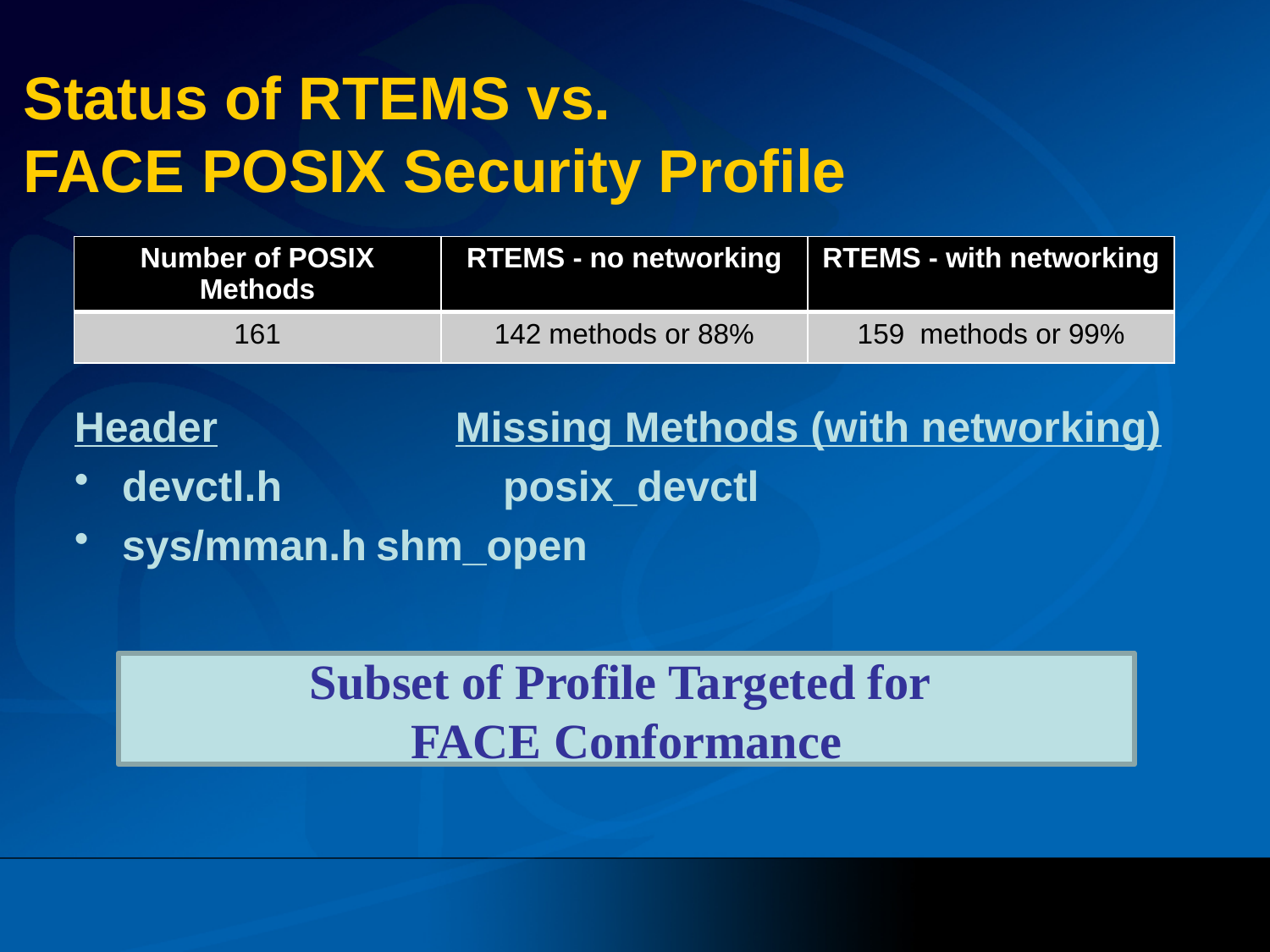

# Status of RTEMS vs. FACE POSIX Security Profile
| Number of POSIX Methods | RTEMS - no networking | RTEMS - with networking |
| --- | --- | --- |
| 161 | 142 methods or 88% | 159 methods or 99% |
Header		Missing Methods (with networking)
devctl.h		posix_devctl
sys/mman.h	shm_open

Subset of Profile Targeted for
FACE Conformance